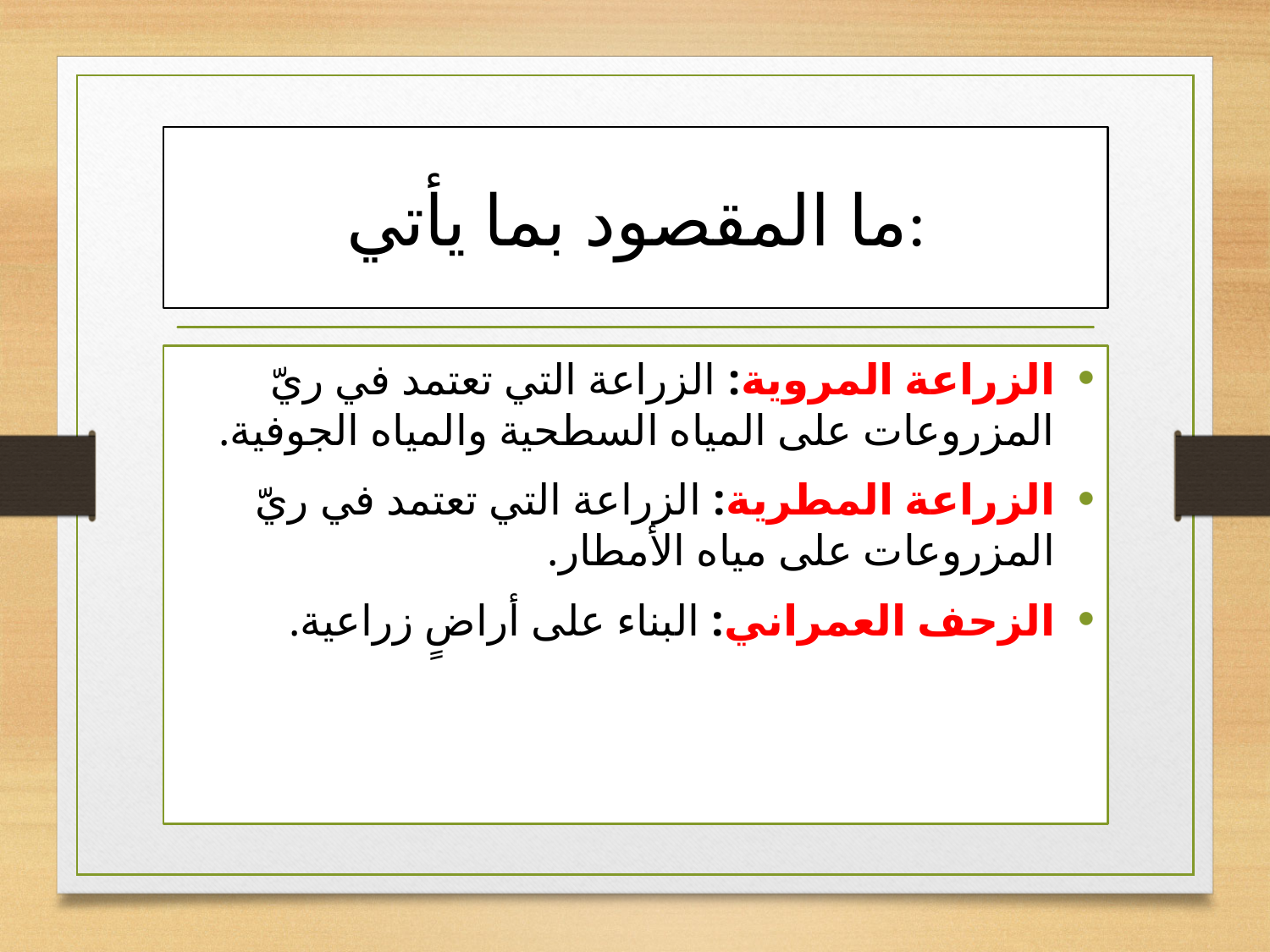

# ما المقصود بما يأتي:
الزراعة المروية: الزراعة التي تعتمد في ريّ المزروعات على المياه السطحية والمياه الجوفية.
الزراعة المطرية: الزراعة التي تعتمد في ريّ المزروعات على مياه الأمطار.
الزحف العمراني: البناء على أراضٍ زراعية.